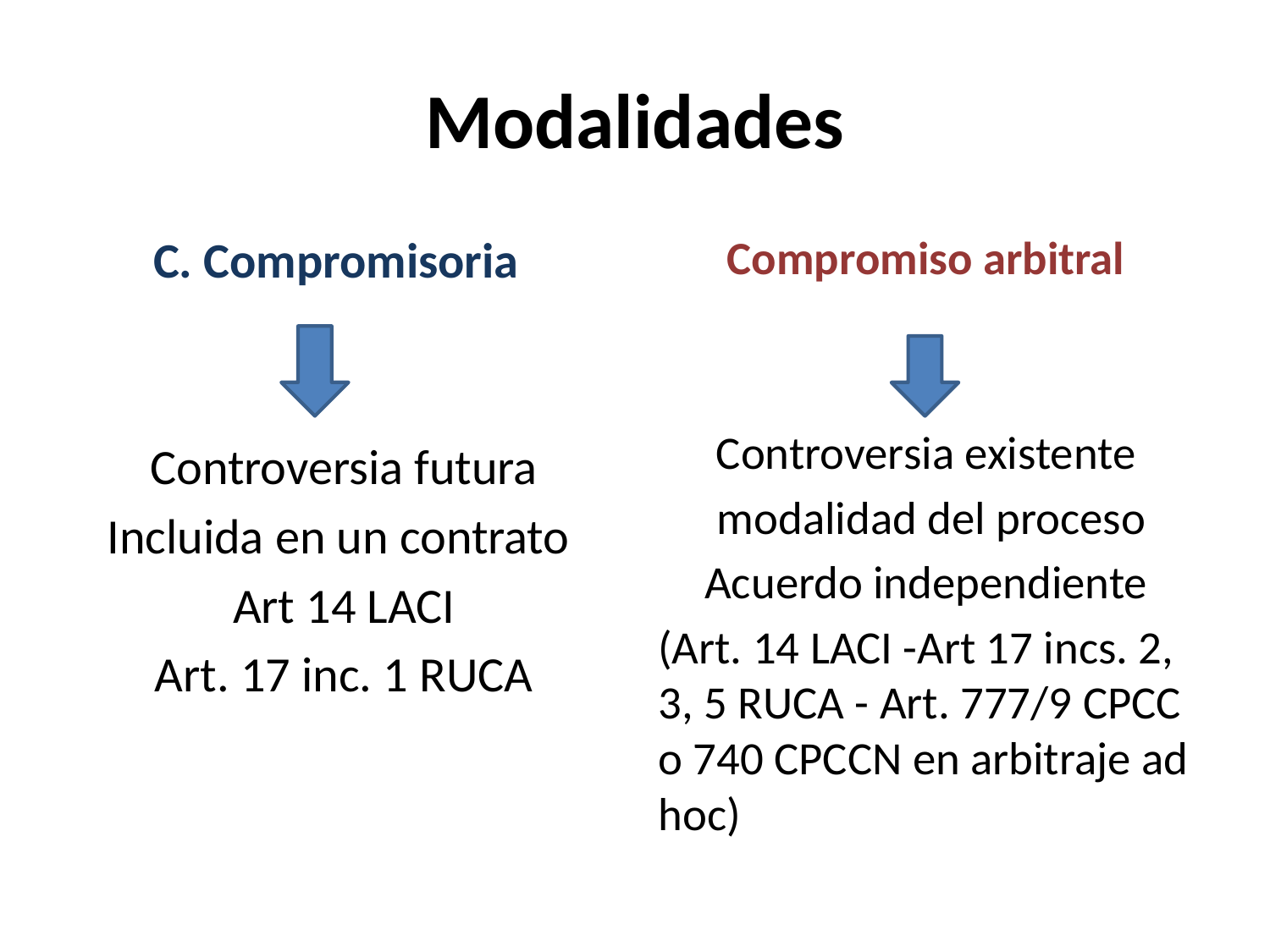

# Modalidades
C. Compromisoria

Controversia futura
Incluida en un contrato
Art 14 LACI
Art. 17 inc. 1 RUCA
Compromiso arbitral

Controversia existente
 modalidad del proceso
Acuerdo independiente
(Art. 14 LACI -Art 17 incs. 2, 3, 5 RUCA - Art. 777/9 CPCC o 740 CPCCN en arbitraje ad hoc)